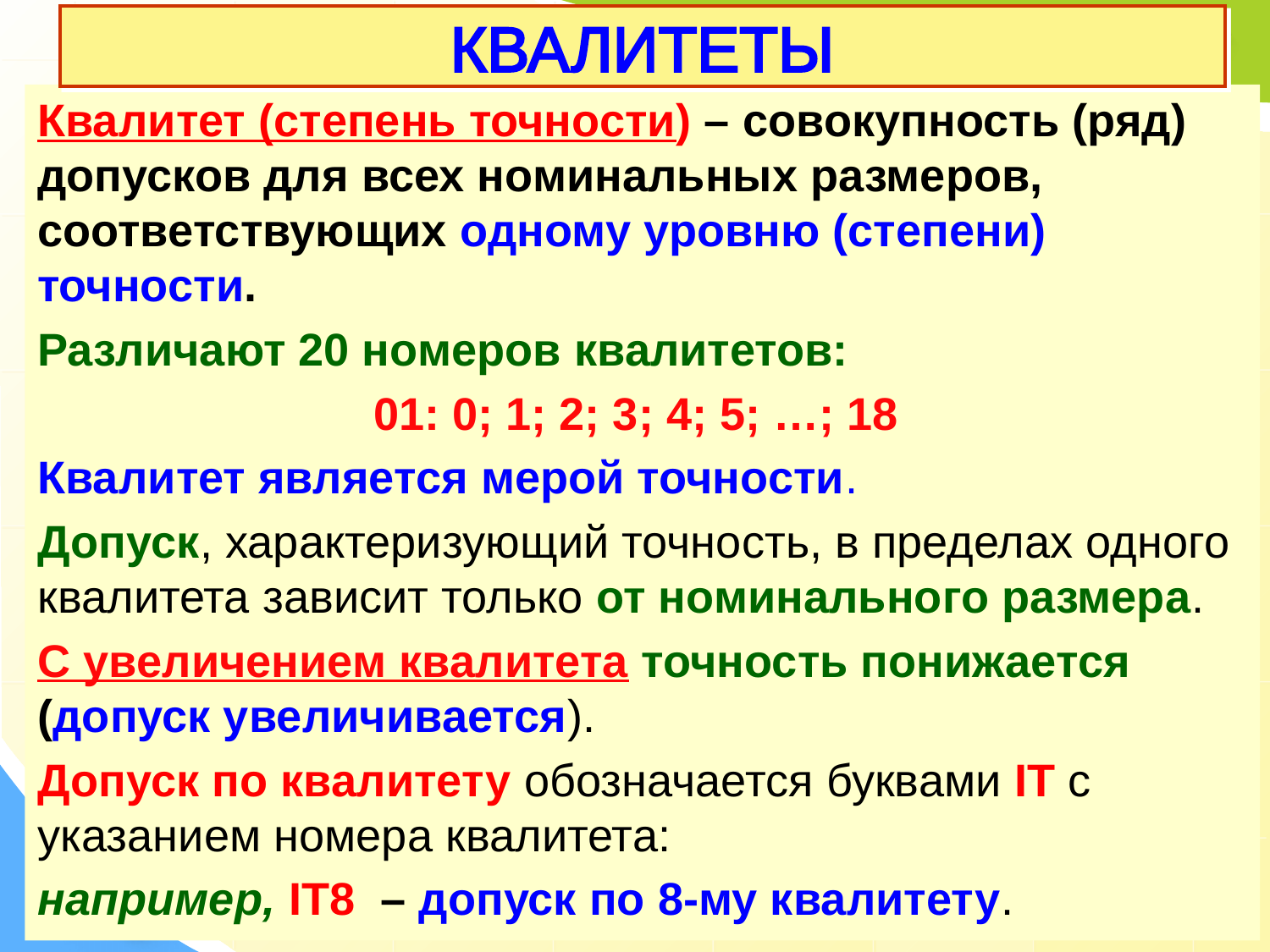

# КВАЛИТЕТЫ
Квалитет (степень точности) – совокупность (ряд) допусков для всех номинальных размеров, соответствующих одному уровню (степени) точности.
Различают 20 номеров квалитетов:
01: 0; 1; 2; 3; 4; 5; …; 18
Квалитет является мерой точности.
Допуск, характеризующий точность, в пределах одного квалитета зависит только от номинального размера.
С увеличением квалитета точность понижается (допуск увеличивается).
Допуск по квалитету обозначается буквами IT с указанием номера квалитета:
например, IT8  – допуск по 8-му квалитету.